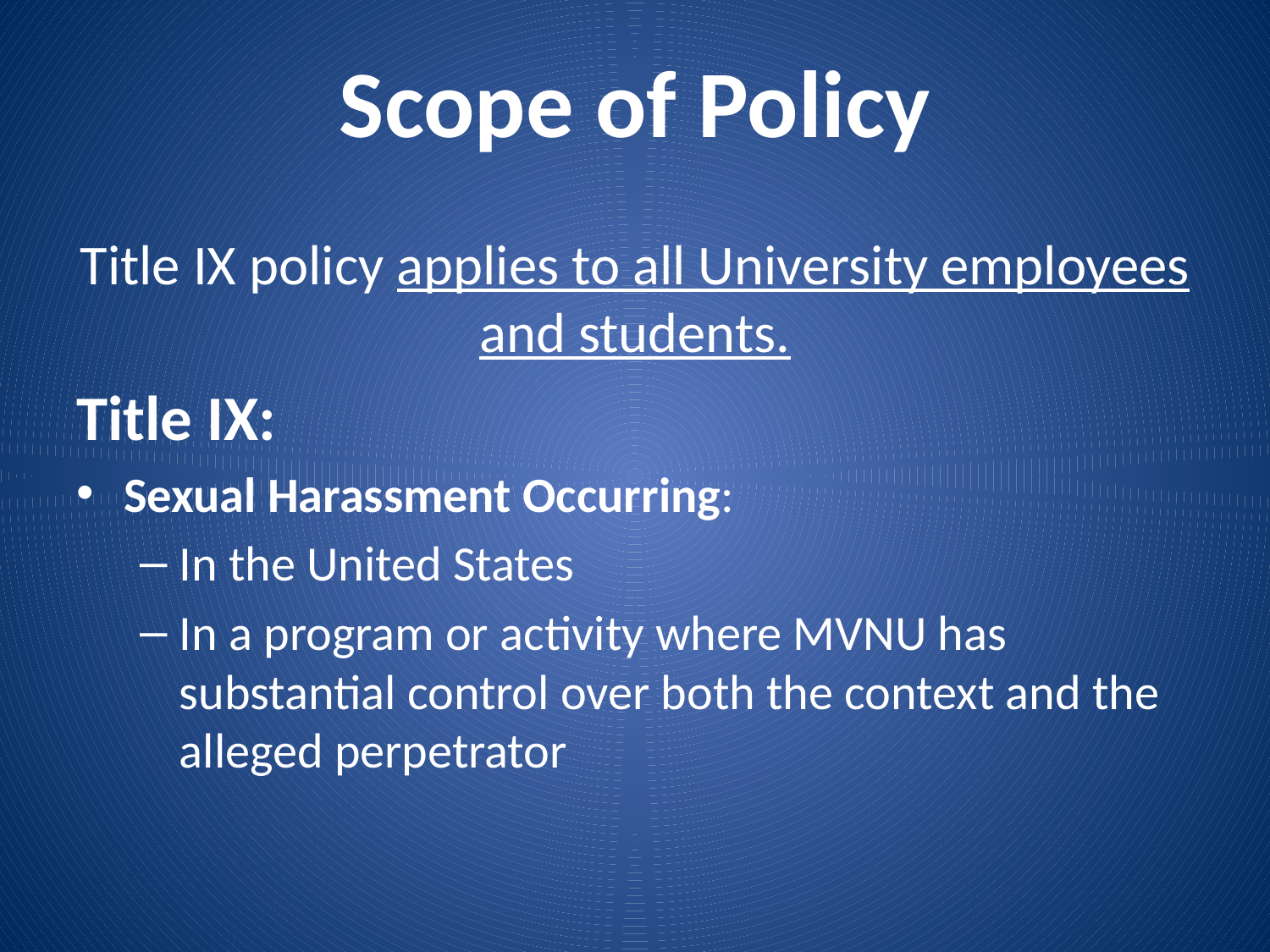

# Scope of Policy
Title IX policy applies to all University employees and students.
Title IX:
Sexual Harassment Occurring:
In the United States
In a program or activity where MVNU has substantial control over both the context and the alleged perpetrator